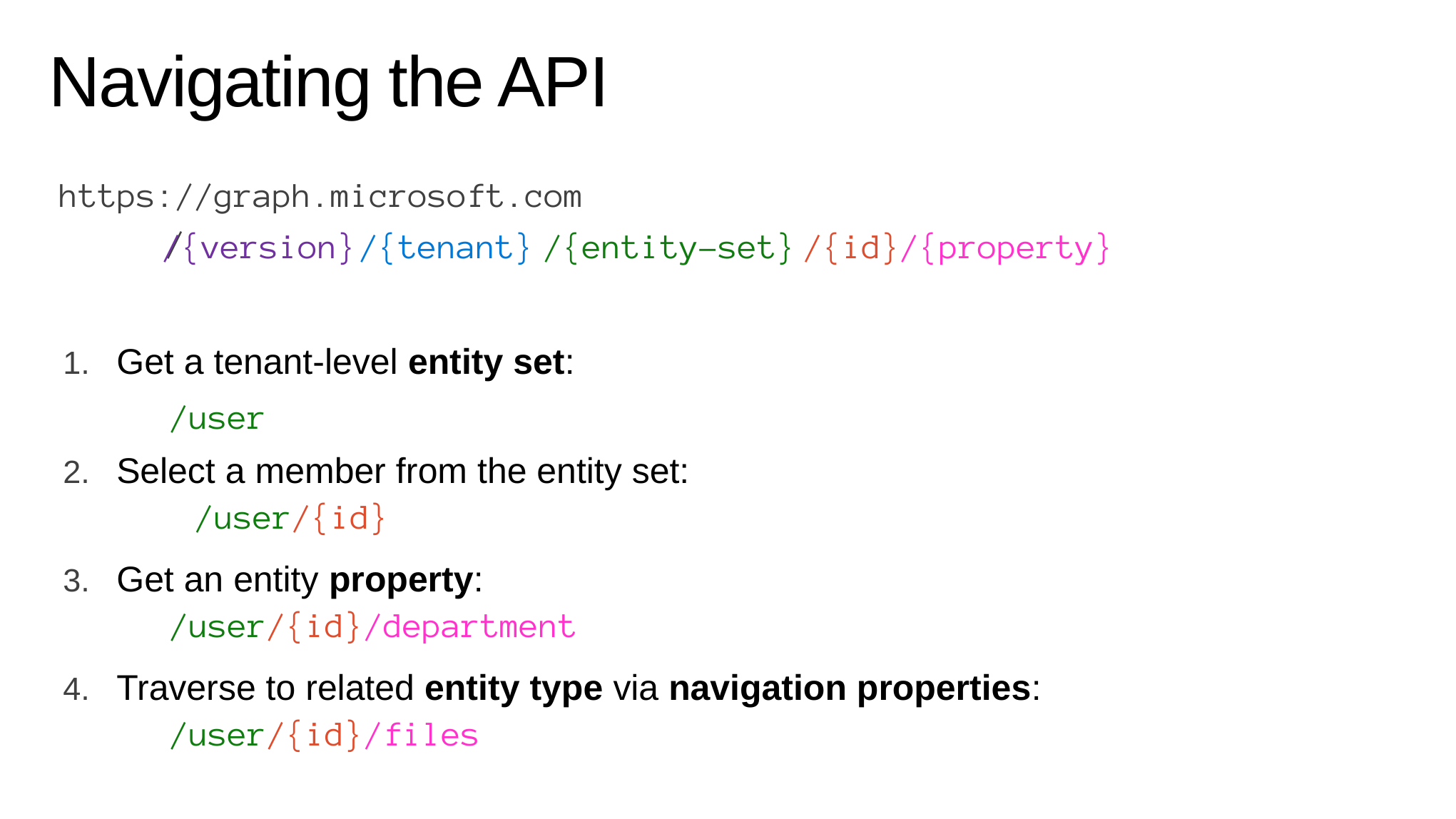

# Navigating the API

Get a tenant-level entity set:
	/user
Select a member from the entity set:
	/user/{id}

Get an entity property:
	/user/{id}/department

Traverse to related entity type via navigation properties:
	/user/{id}/files
https://graph.microsoft.com
	/
/{version}
/{tenant}
/{entity-set}
/{id}
/{property}